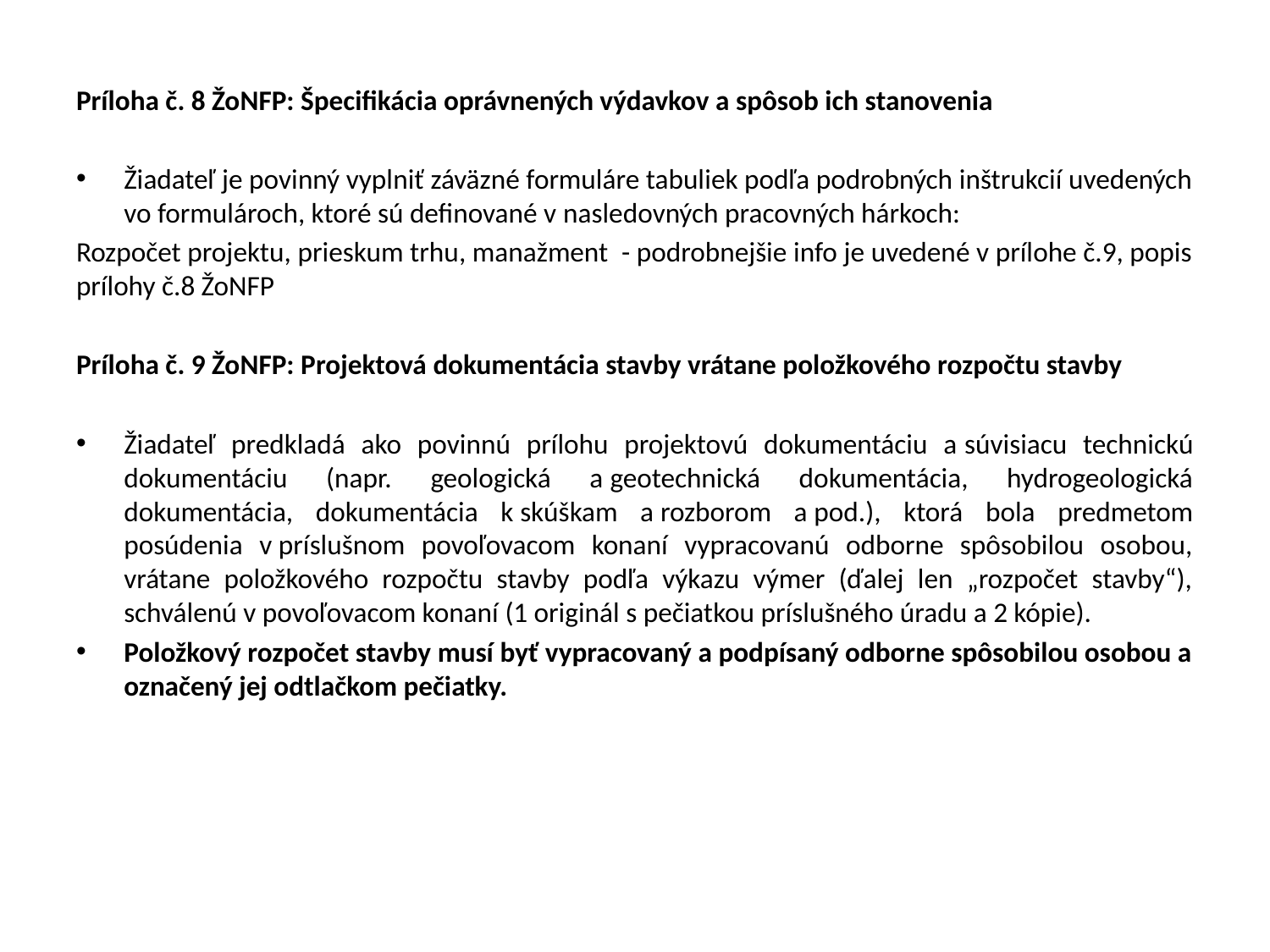

Príloha č. 8 ŽoNFP: Špecifikácia oprávnených výdavkov a spôsob ich stanovenia

Žiadateľ je povinný vyplniť záväzné formuláre tabuliek podľa podrobných inštrukcií uvedených vo formulároch, ktoré sú definované v nasledovných pracovných hárkoch:
Rozpočet projektu, prieskum trhu, manažment  - podrobnejšie info je uvedené v prílohe č.9, popis prílohy č.8 ŽoNFP

Príloha č. 9 ŽoNFP: Projektová dokumentácia stavby vrátane položkového rozpočtu stavby

Žiadateľ predkladá ako povinnú prílohu projektovú dokumentáciu a súvisiacu technickú dokumentáciu (napr. geologická a geotechnická dokumentácia, hydrogeologická dokumentácia, dokumentácia k skúškam a rozborom a pod.), ktorá bola predmetom posúdenia v príslušnom povoľovacom konaní vypracovanú odborne spôsobilou osobou, vrátane položkového rozpočtu stavby podľa výkazu výmer (ďalej len „rozpočet stavby“), schválenú v povoľovacom konaní (1 originál s pečiatkou príslušného úradu a 2 kópie).
Položkový rozpočet stavby musí byť vypracovaný a podpísaný odborne spôsobilou osobou a označený jej odtlačkom pečiatky.